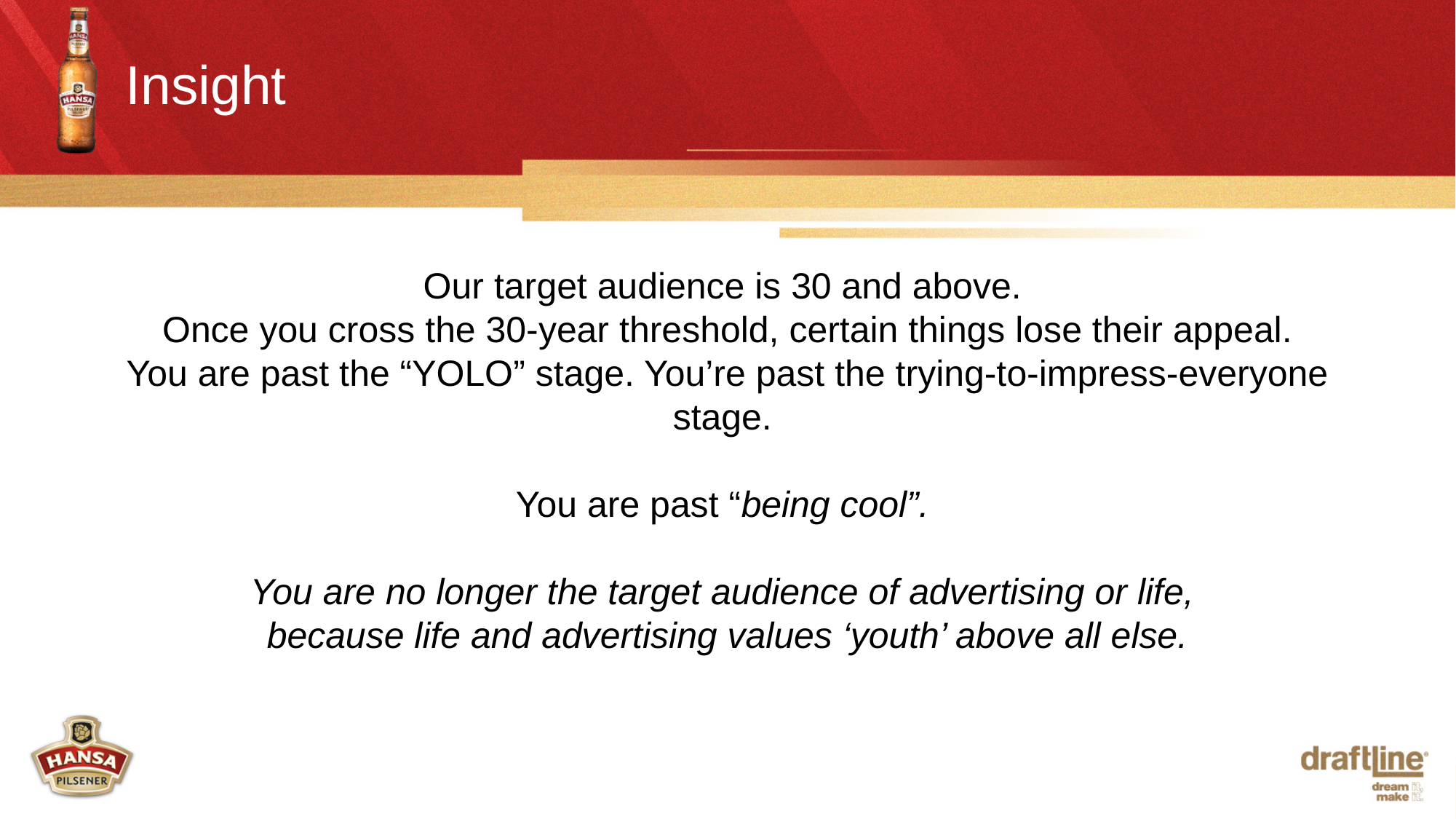

Insight
Our target audience is 30 and above.
Once you cross the 30-year threshold, certain things lose their appeal.
You are past the “YOLO” stage. You’re past the trying-to-impress-everyone stage.

You are past “being cool”.

You are no longer the target audience of advertising or life,
because life and advertising values ‘youth’ above all else.